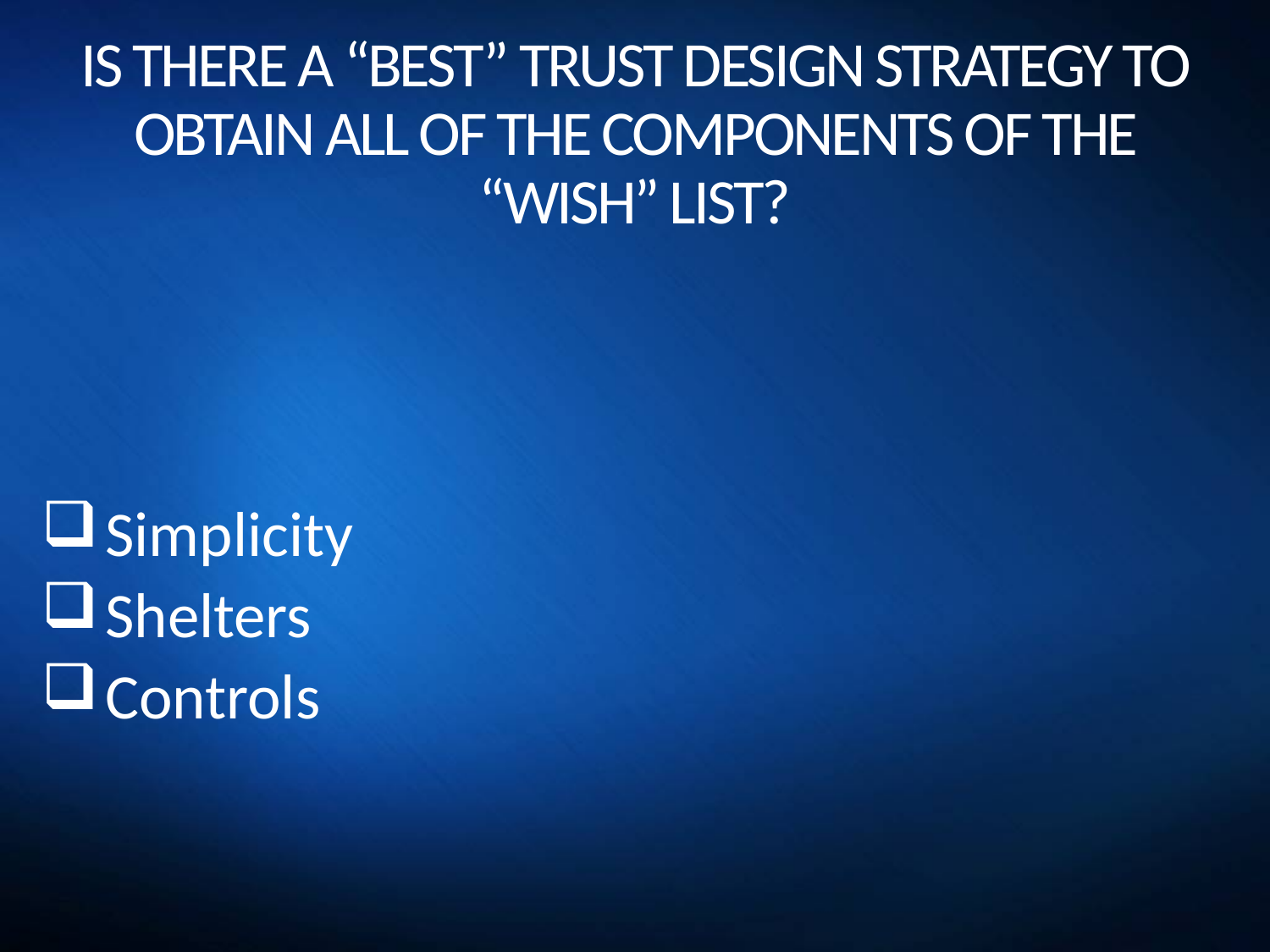

# IS THERE A “BEST” TRUST DESIGN STRATEGY TO OBTAIN ALL OF THE COMPONENTS OF THE “WISH” LIST?

Simplicity
Shelters
Controls